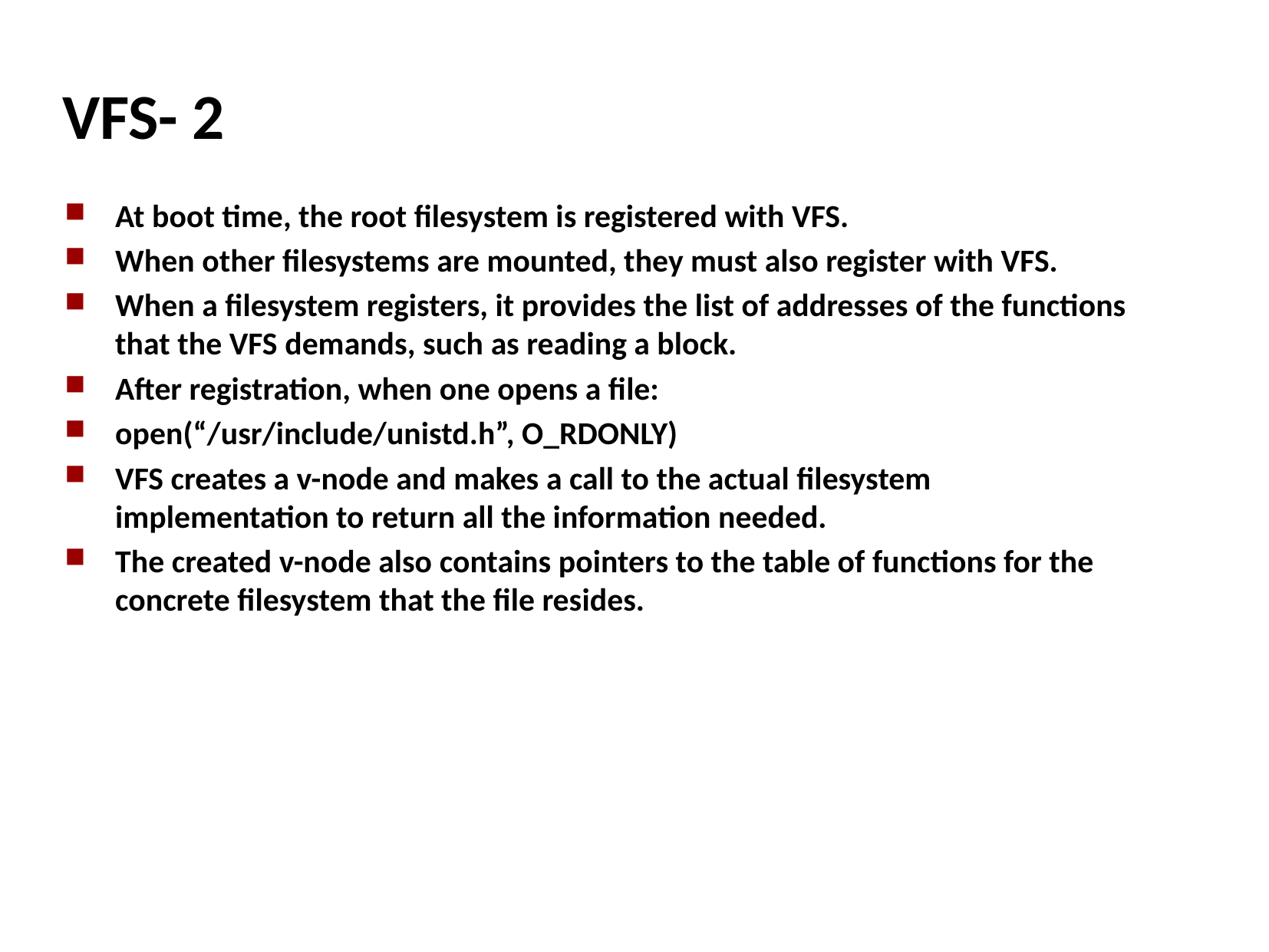

# VFS- 2
At boot time, the root filesystem is registered with VFS.
When other filesystems are mounted, they must also register with VFS.
When a filesystem registers, it provides the list of addresses of the functions that the VFS demands, such as reading a block.
After registration, when one opens a file:
open(“/usr/include/unistd.h”, O_RDONLY)
VFS creates a v-node and makes a call to the actual filesystem implementation to return all the information needed.
The created v-node also contains pointers to the table of functions for the concrete filesystem that the file resides.